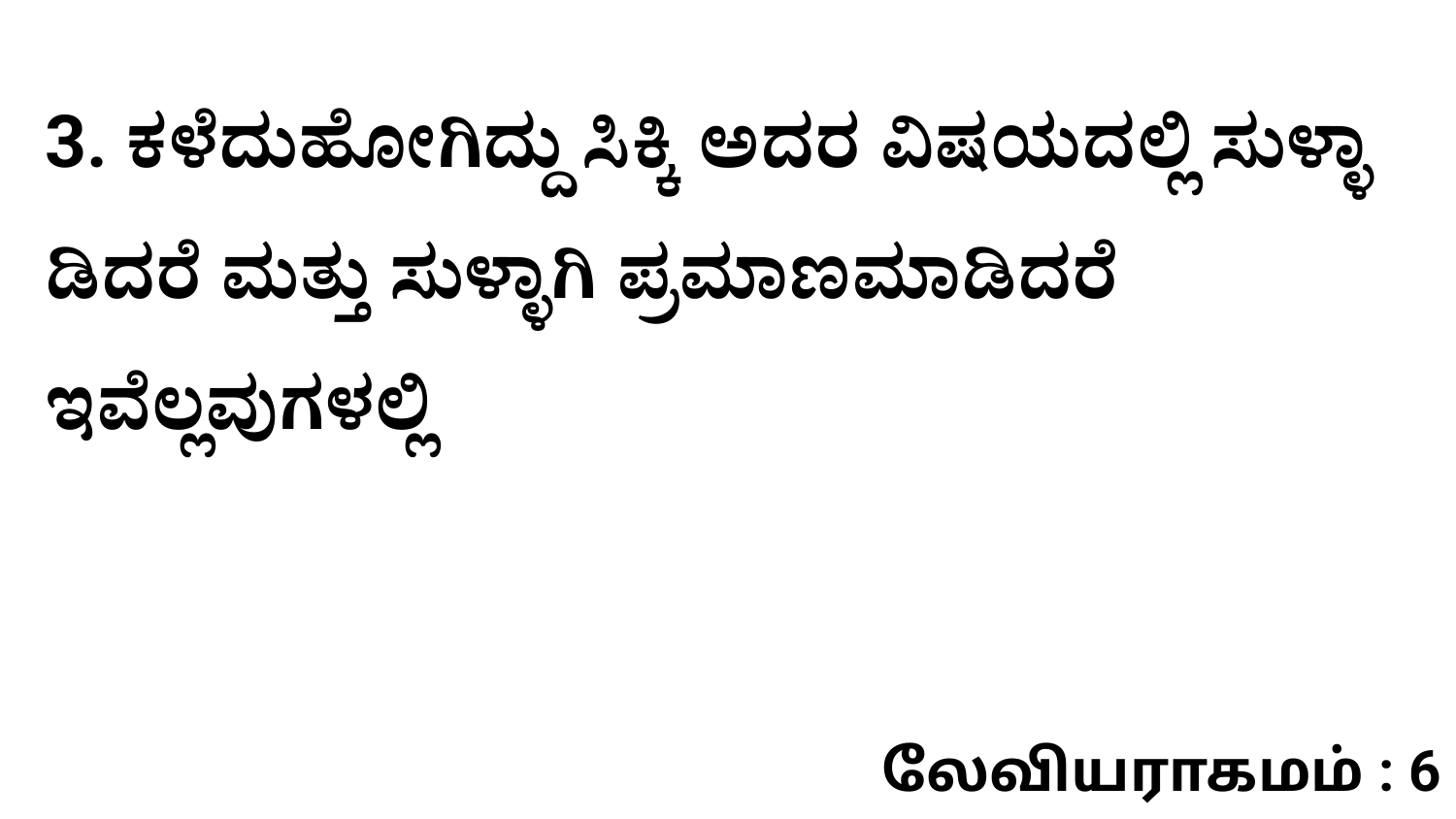

3. ಕಳೆದುಹೋಗಿದ್ದು ಸಿಕ್ಕಿ ಅದರ ವಿಷಯದಲ್ಲಿ ಸುಳ್ಳಾ ಡಿದರೆ ಮತ್ತು ಸುಳ್ಳಾಗಿ ಪ್ರಮಾಣಮಾಡಿದರೆ ಇವೆಲ್ಲವುಗಳಲ್ಲಿ
லேவியராகமம் : 6